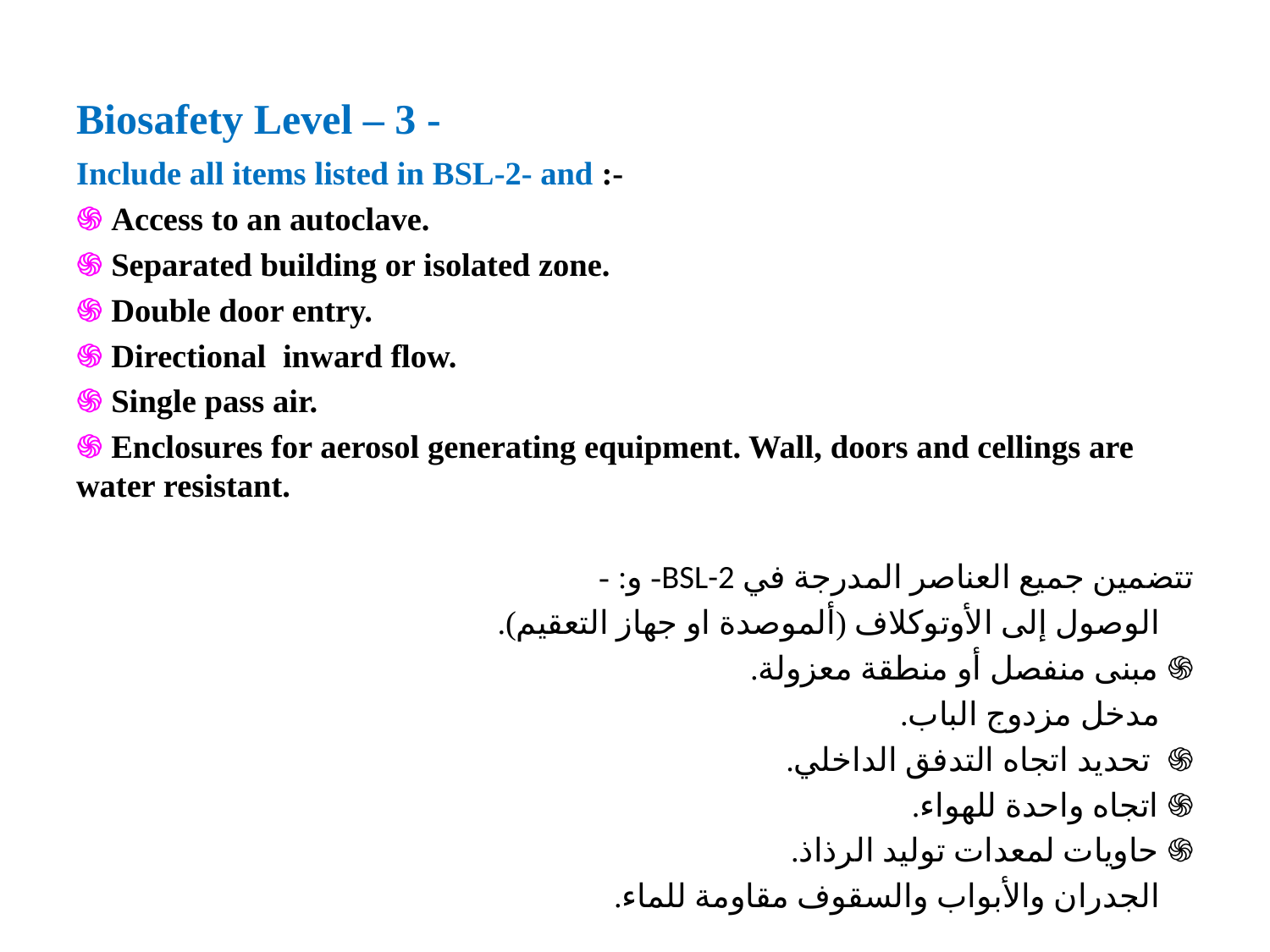

# Biosafety Level – 3 -
Include all items listed in BSL-2- and :-
֍ Access to an autoclave.
֍ Separated building or isolated zone.
֍ Double door entry.
֍ Directional  inward flow.
֍ Single pass air.
֍ Enclosures for aerosol generating equipment. Wall, doors and cellings are water resistant.

تتضمين جميع العناصر المدرجة في BSL-2- و: -
֍ الوصول إلى الأوتوكلاف (ألموصدة او جهاز التعقيم).
֍ مبنى منفصل أو منطقة معزولة.
֍ مدخل مزدوج الباب.
֍  تحديد اتجاه التدفق الداخلي.
֍ اتجاه واحدة للهواء.
֍ حاويات لمعدات توليد الرذاذ.
֍ الجدران والأبواب والسقوف مقاومة للماء.